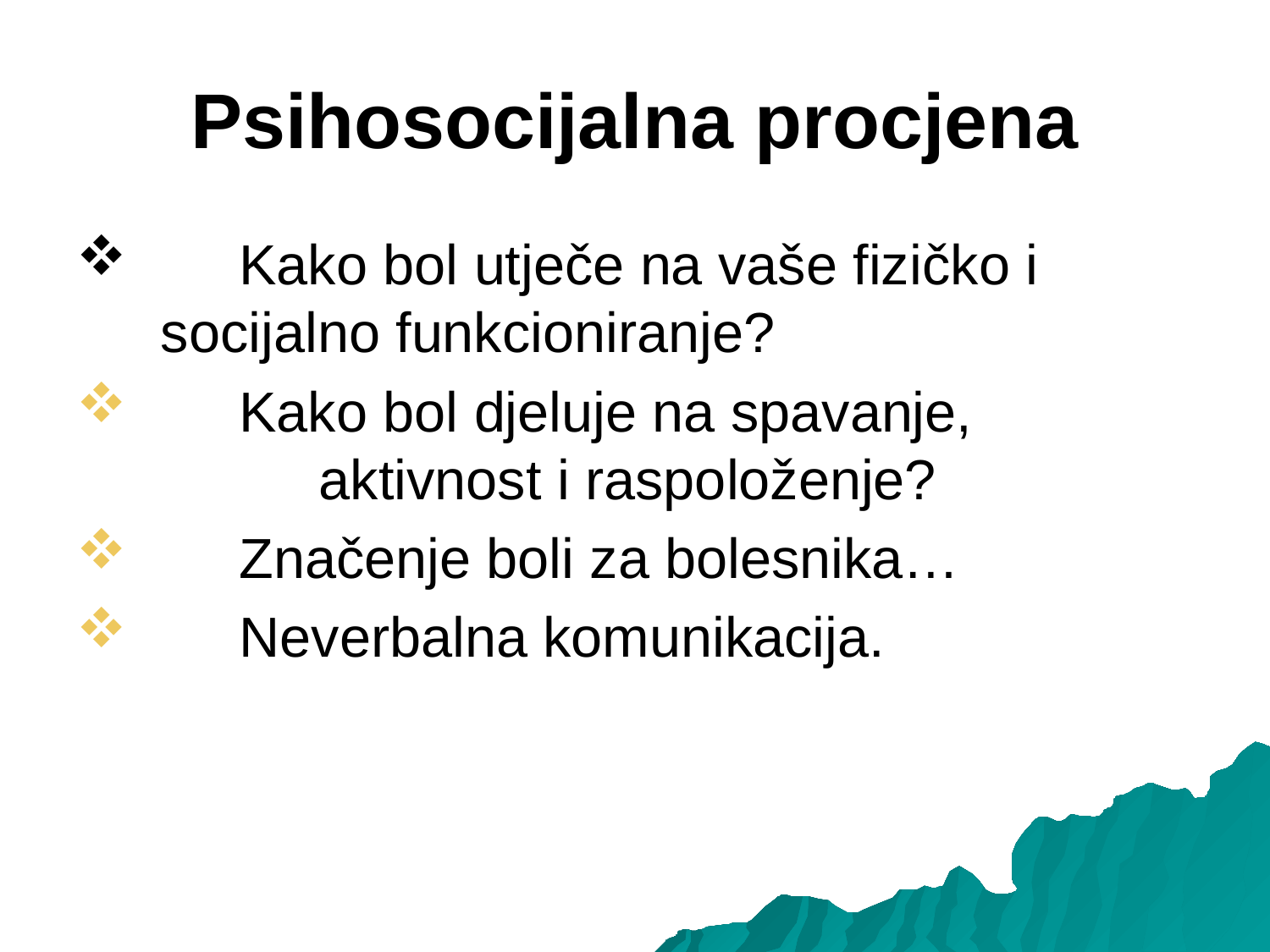

# Psihosocijalna procjena
     Kako bol utječe na vaše fizičko i  	  socijalno funkcioniranje?
     Kako bol djeluje na spavanje, 	   		  aktivnost i raspoloženje?
     Značenje boli za bolesnika…
     Neverbalna komunikacija.